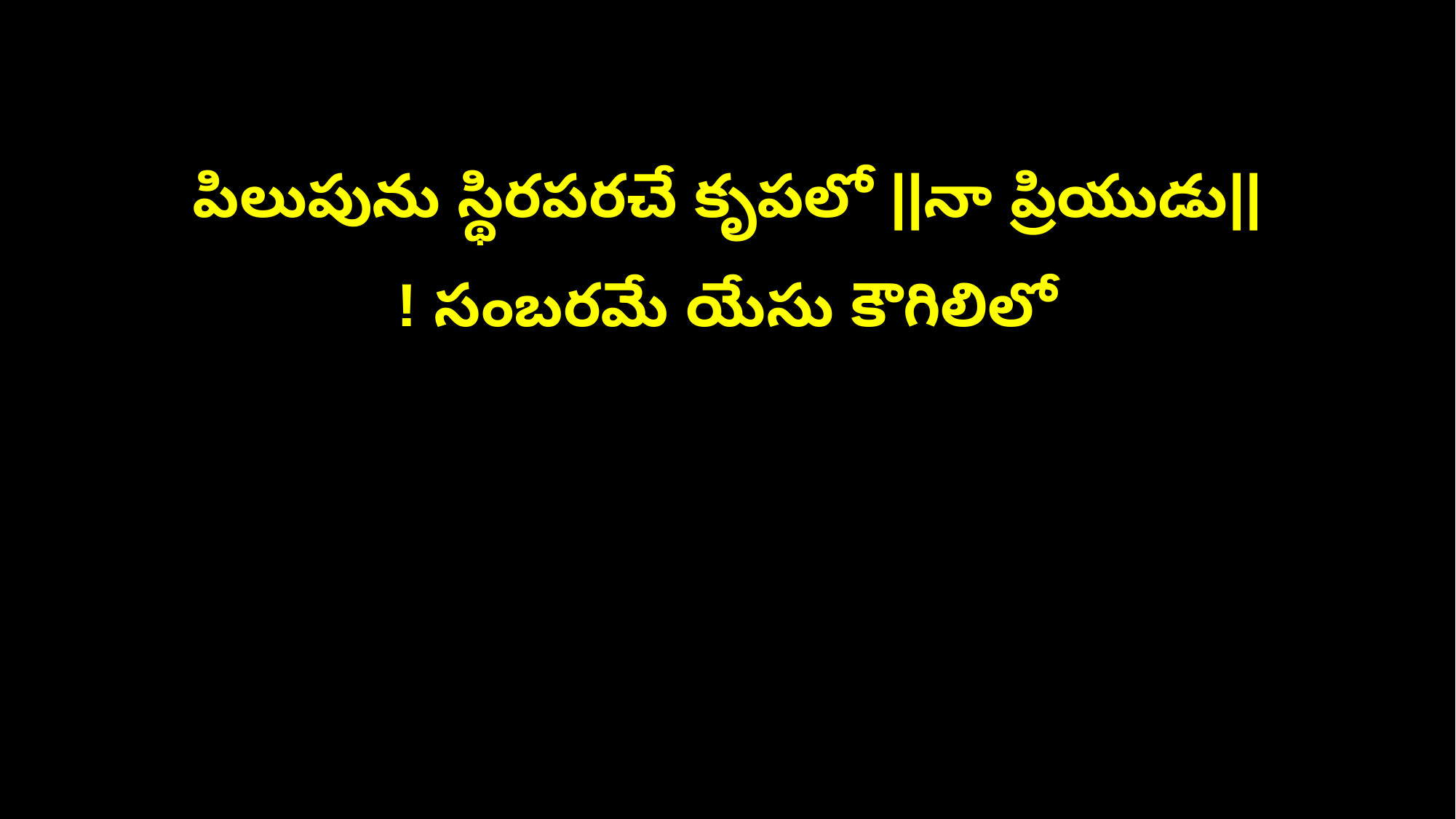

పిలుపును స్థిరపరచే కృపలో ||నా ప్రియుడు||
! సంబరమే యేసు కౌగిలిలో